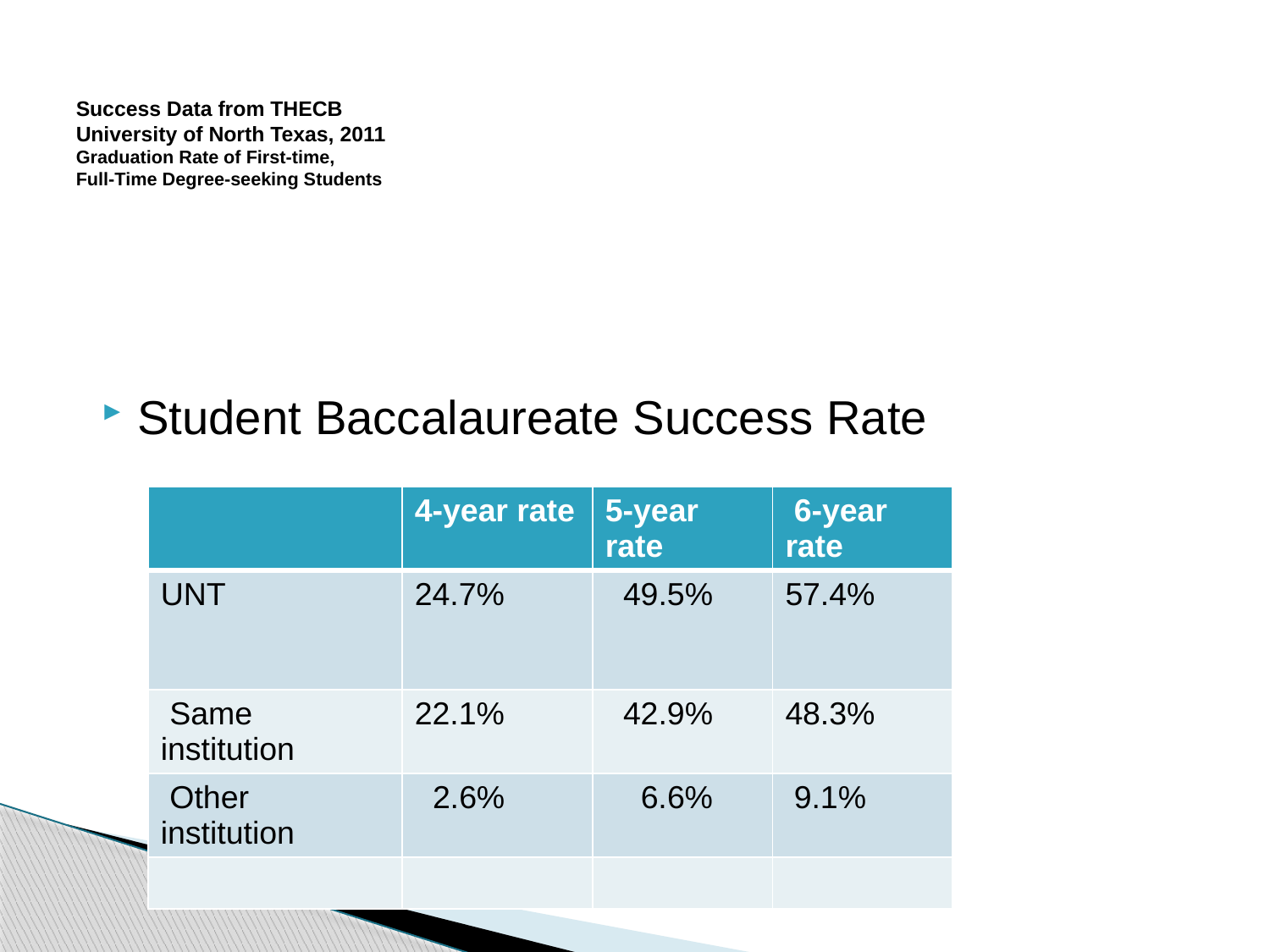

# Success Data from THECB University of North Texas, 2011 Graduation Rate of First-time, Full-Time Degree-seeking Students
Student Baccalaureate Success Rate
|  | 4-year rate | 5-year rate | 6-year rate |
| --- | --- | --- | --- |
| UNT | 24.7% | 49.5% | 57.4% |
| Same institution | 22.1% | 42.9% | 48.3% |
| Other institution | 2.6% | 6.6% | 9.1% |
|  |  |  |  |